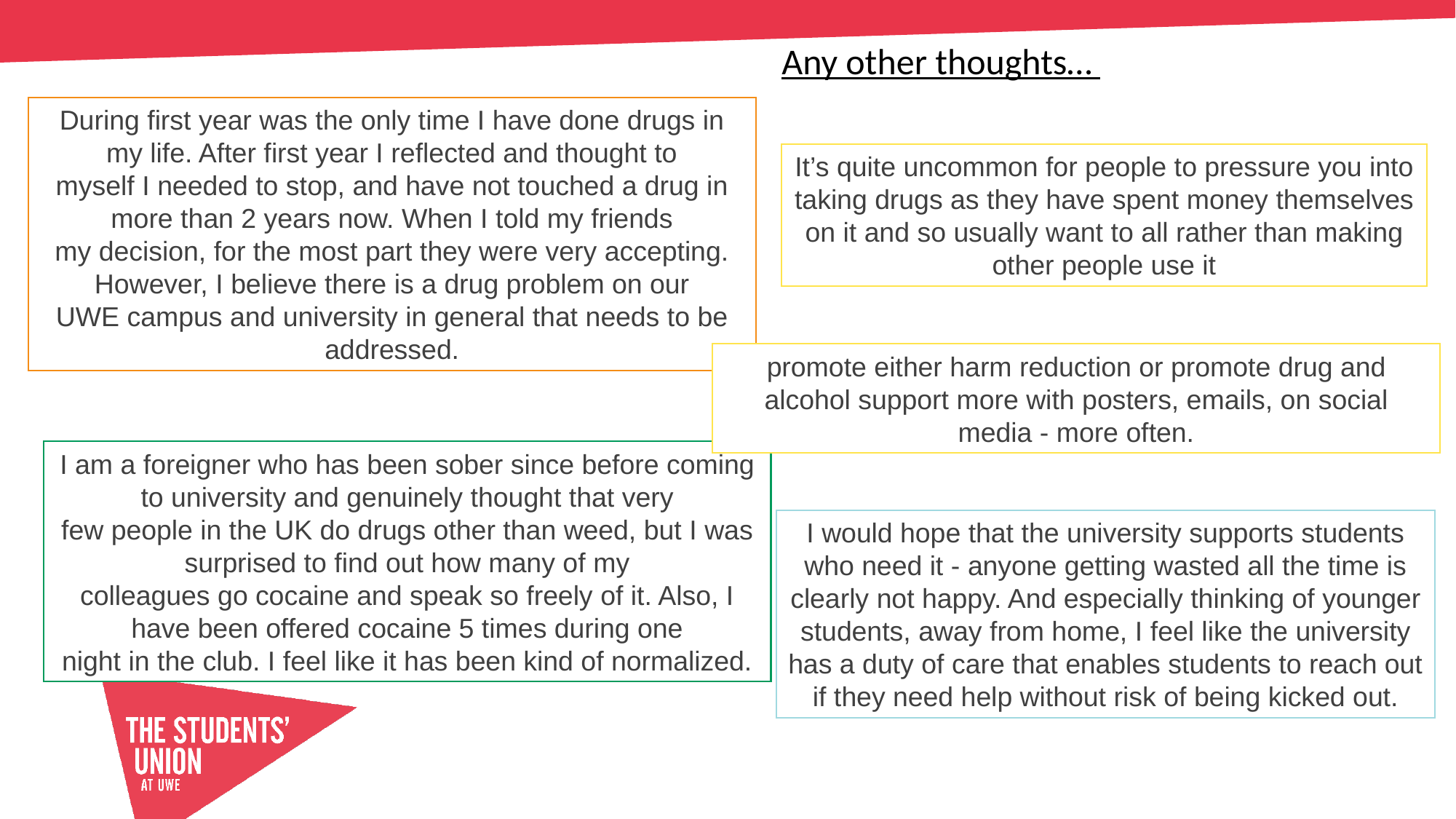

Any other thoughts…
During first year was the only time I have done drugs in my life. After first year I reflected and thought to
myself I needed to stop, and have not touched a drug in more than 2 years now. When I told my friends
my decision, for the most part they were very accepting. However, I believe there is a drug problem on our
UWE campus and university in general that needs to be addressed.
It’s quite uncommon for people to pressure you into taking drugs as they have spent money themselves
on it and so usually want to all rather than making other people use it
promote either harm reduction or promote drug and alcohol support more with posters, emails, on social
media - more often.
I am a foreigner who has been sober since before coming to university and genuinely thought that very
few people in the UK do drugs other than weed, but I was surprised to find out how many of my
colleagues go cocaine and speak so freely of it. Also, I have been offered cocaine 5 times during one
night in the club. I feel like it has been kind of normalized.
I would hope that the university supports students who need it - anyone getting wasted all the time is
clearly not happy. And especially thinking of younger students, away from home, I feel like the university
has a duty of care that enables students to reach out if they need help without risk of being kicked out.